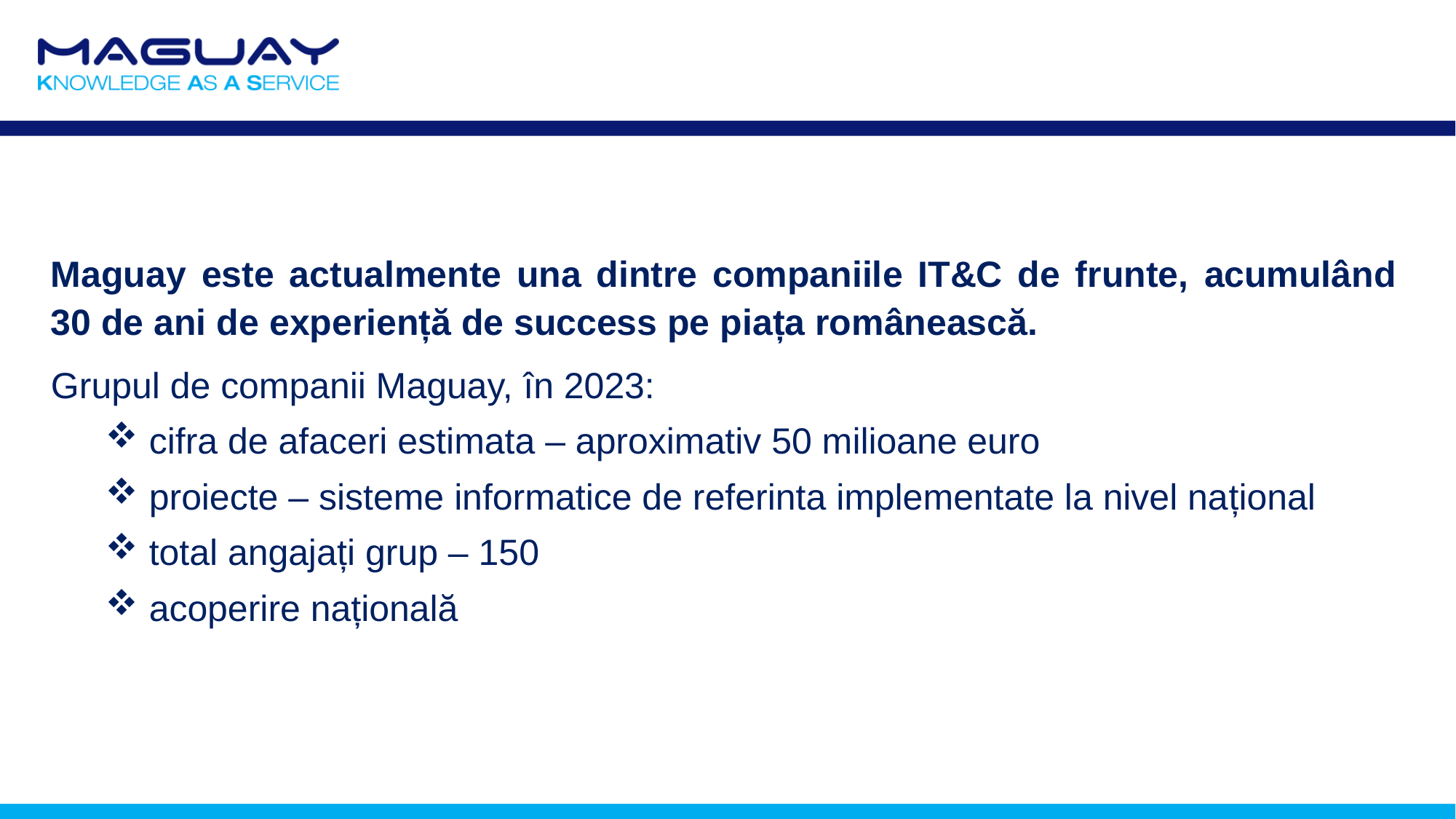

Maguay este actualmente una dintre companiile IT&C de frunte, acumulând 30 de ani de experiență de success pe piața românească.
Grupul de companii Maguay, în 2023:
 cifra de afaceri estimata – aproximativ 50 milioane euro
 proiecte – sisteme informatice de referinta implementate la nivel național
 total angajați grup – 150
 acoperire națională